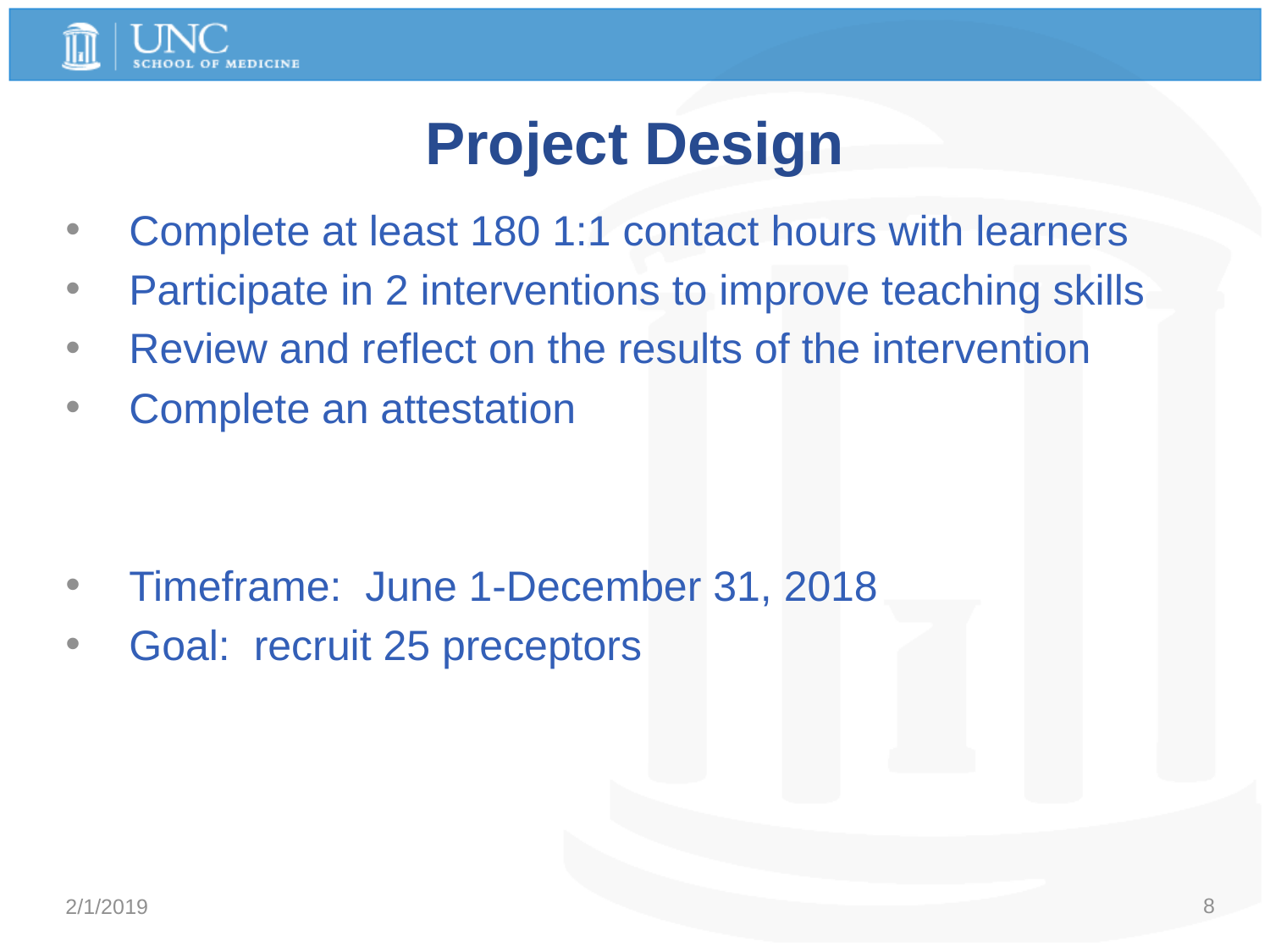

# Project Design
Complete at least 180 1:1 contact hours with learners
Participate in 2 interventions to improve teaching skills
Review and reflect on the results of the intervention
Complete an attestation

Timeframe:  June 1-December 31, 2018
Goal:  recruit 25 preceptors

8
2/1/2019